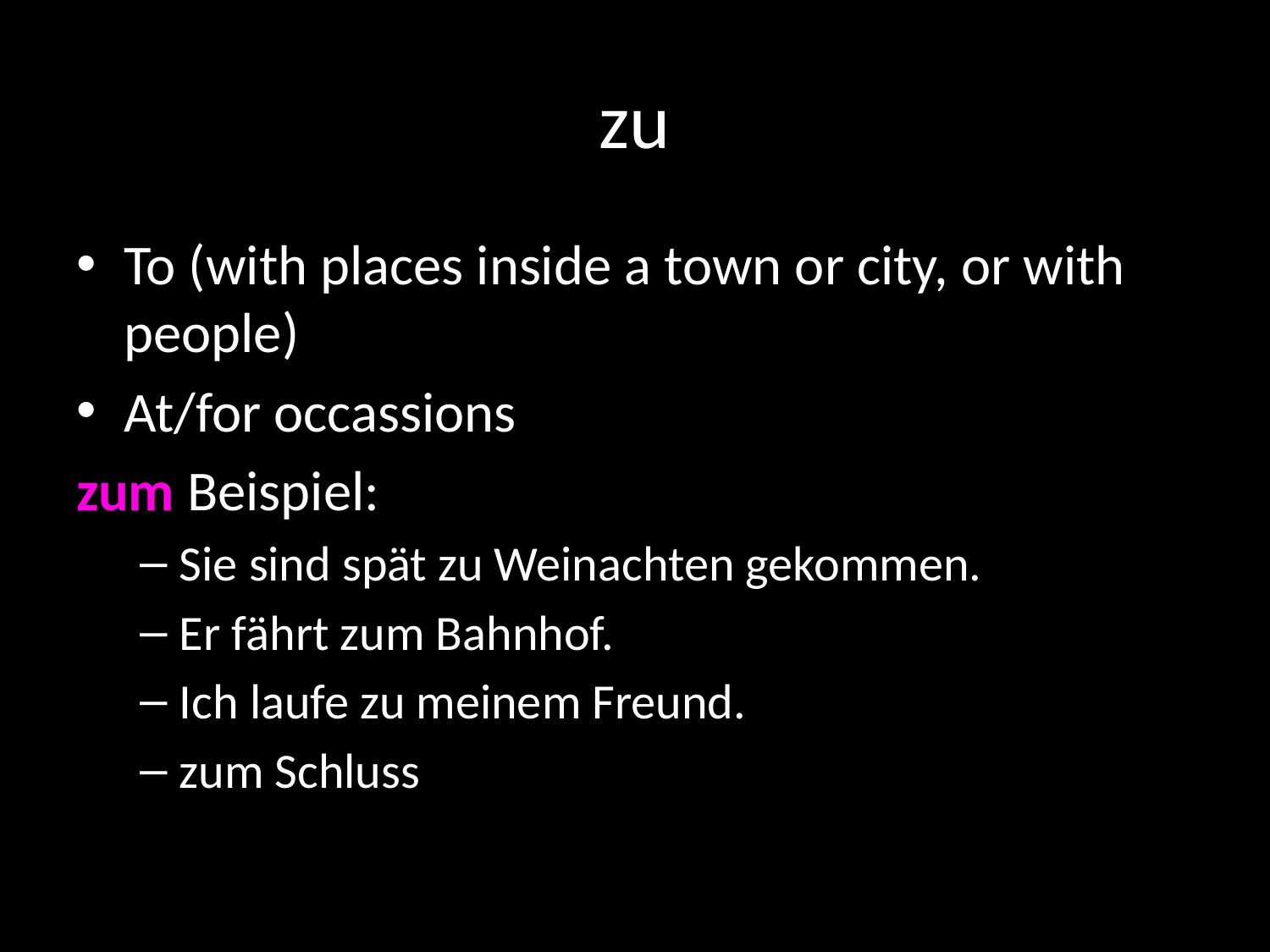

# zu
To (with places inside a town or city, or with people)
At/for occassions
zum Beispiel:
Sie sind spät zu Weinachten gekommen.
Er fährt zum Bahnhof.
Ich laufe zu meinem Freund.
zum Schluss